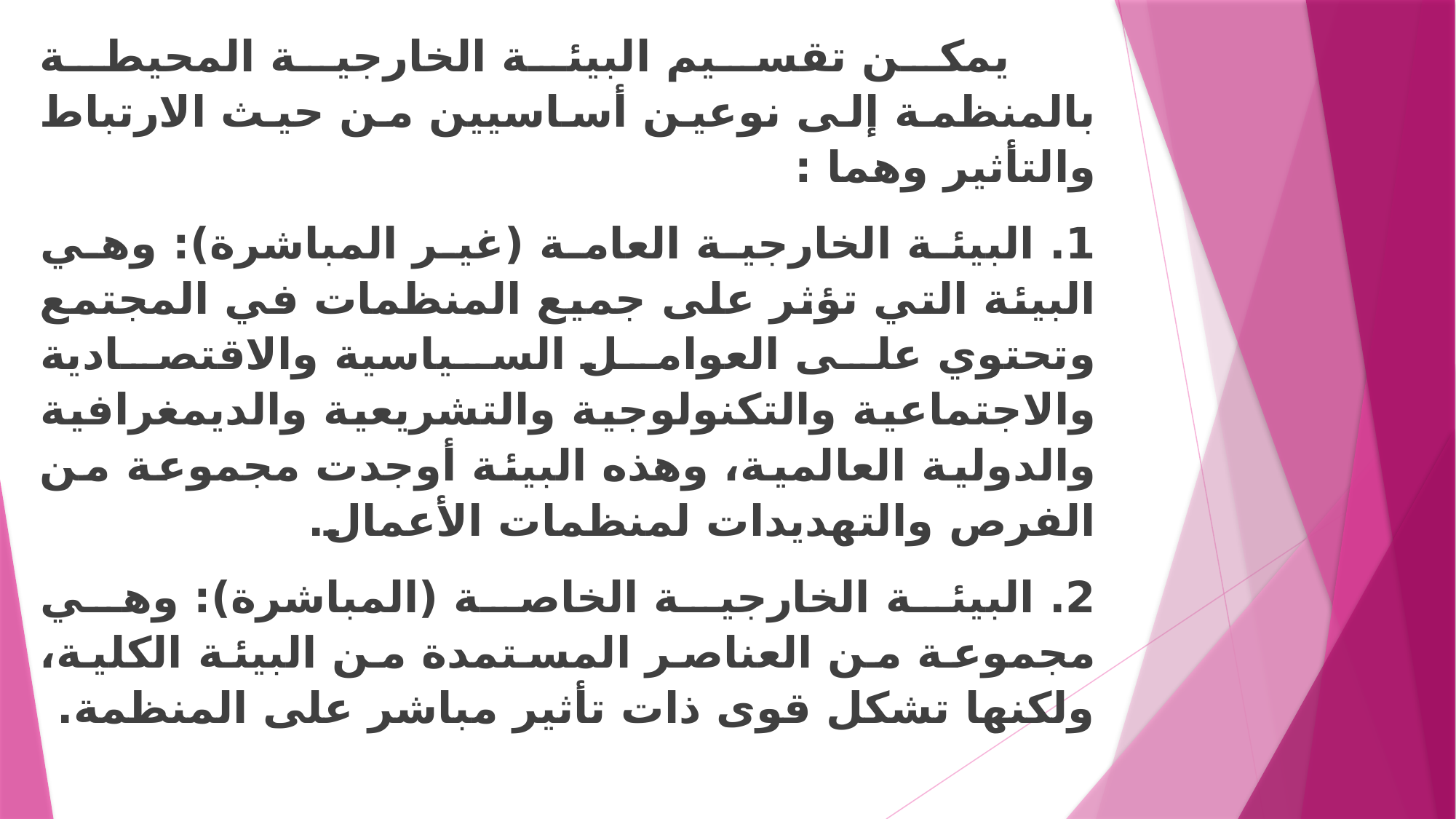

يمكن تقسيم البيئة الخارجية المحيطة بالمنظمة إلى نوعين أساسيين من حيث الارتباط والتأثير وهما :
1. البيئة الخارجية العامة (غير المباشرة): وهي البيئة التي تؤثر على جميع المنظمات في المجتمع وتحتوي على العوامل السياسية والاقتصادية والاجتماعية والتكنولوجية والتشريعية والديمغرافية والدولية العالمية، وهذه البيئة أوجدت مجموعة من الفرص والتهديدات لمنظمات الأعمال.
2. البيئة الخارجية الخاصة (المباشرة): وهي مجموعة من العناصر المستمدة من البيئة الكلية، ولكنها تشكل قوى ذات تأثير مباشر على المنظمة.